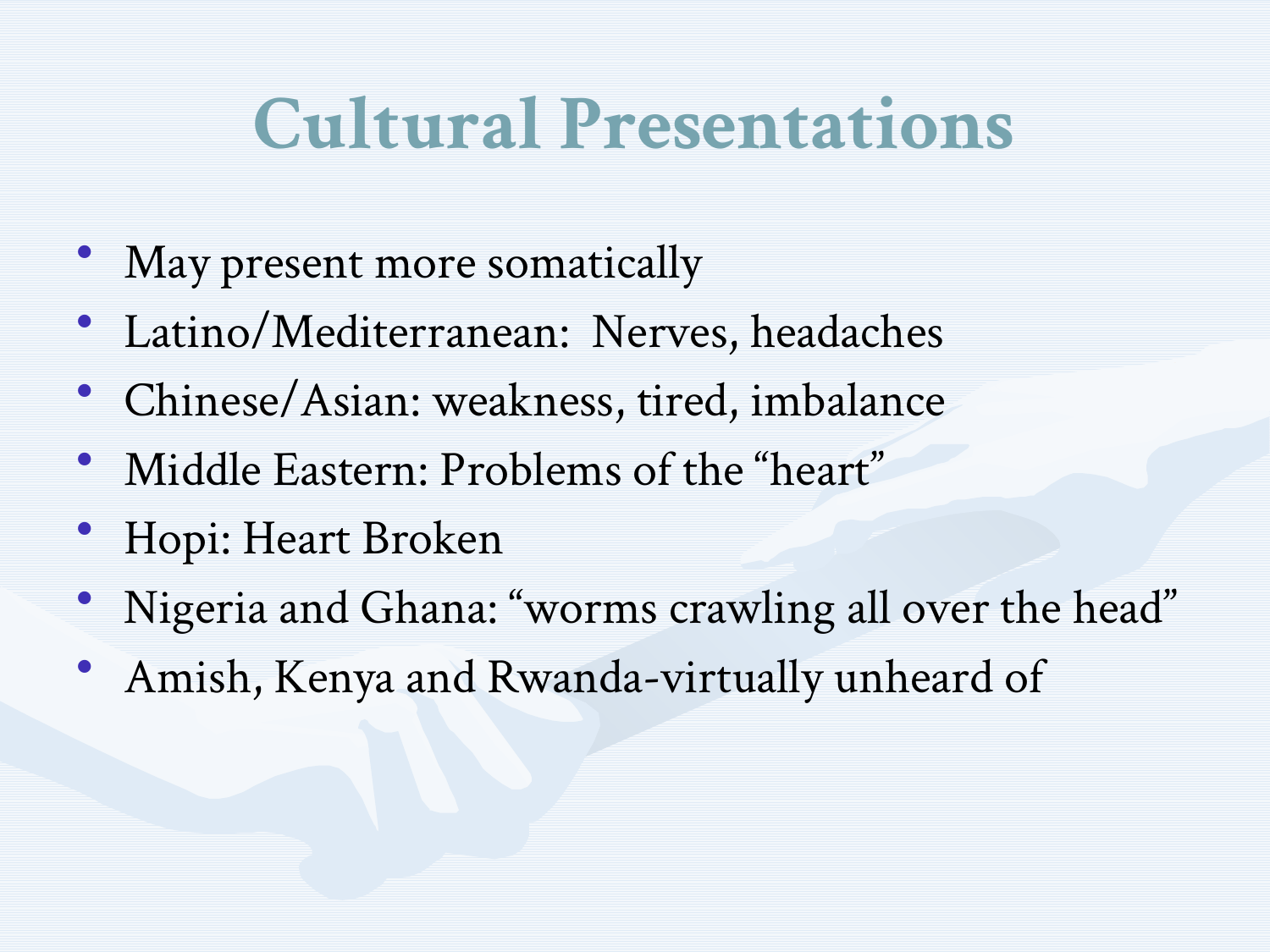

# Cultural Presentations
May present more somatically
Latino/Mediterranean:  Nerves, headaches
Chinese/Asian: weakness, tired, imbalance
Middle Eastern: Problems of the “heart”
Hopi: Heart Broken
Nigeria and Ghana: “worms crawling all over the head”
Amish, Kenya and Rwanda-virtually unheard of